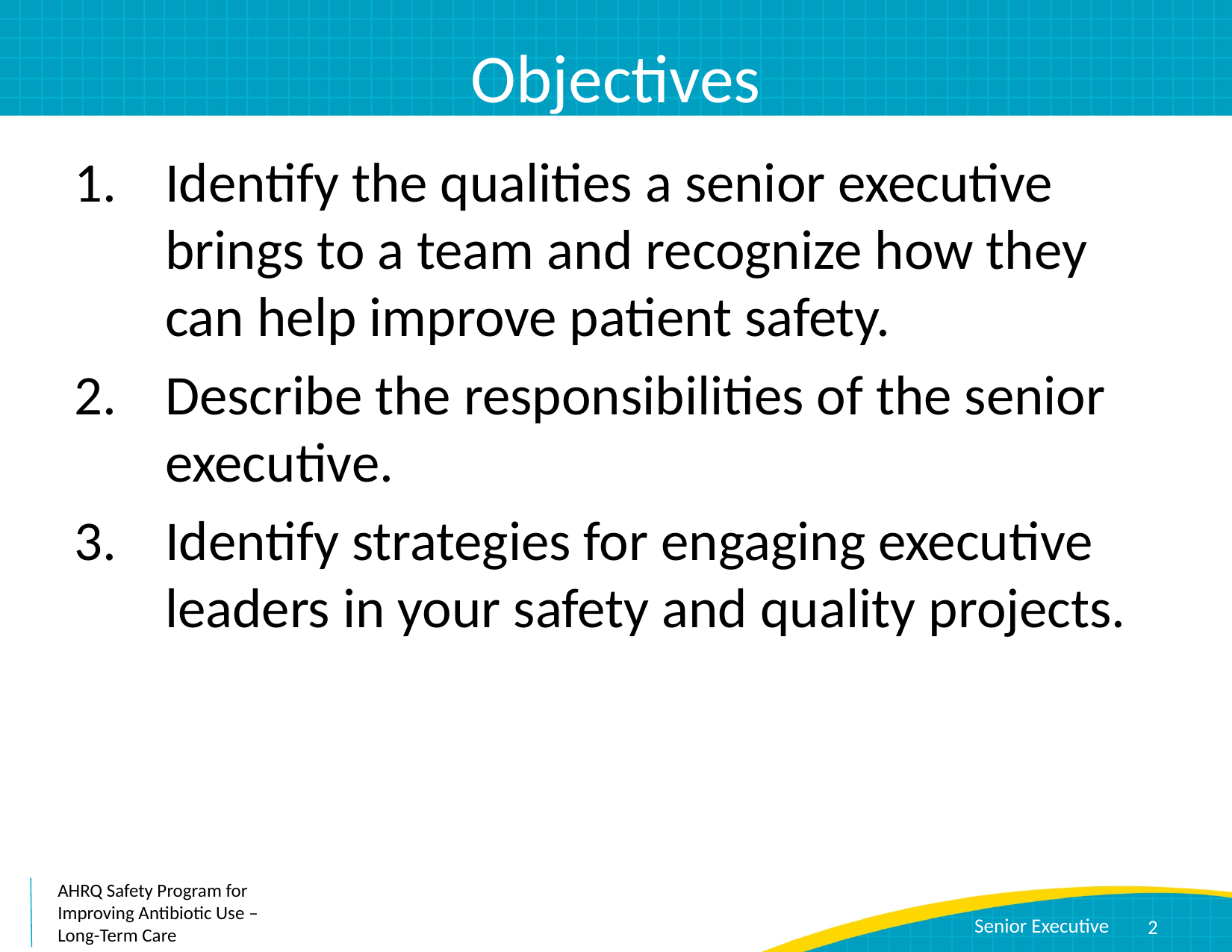

# Objectives
Identify the qualities a senior executive brings to a team and recognize how they can help improve patient safety.
Describe the responsibilities of the senior executive.
Identify strategies for engaging executive leaders in your safety and quality projects.
2